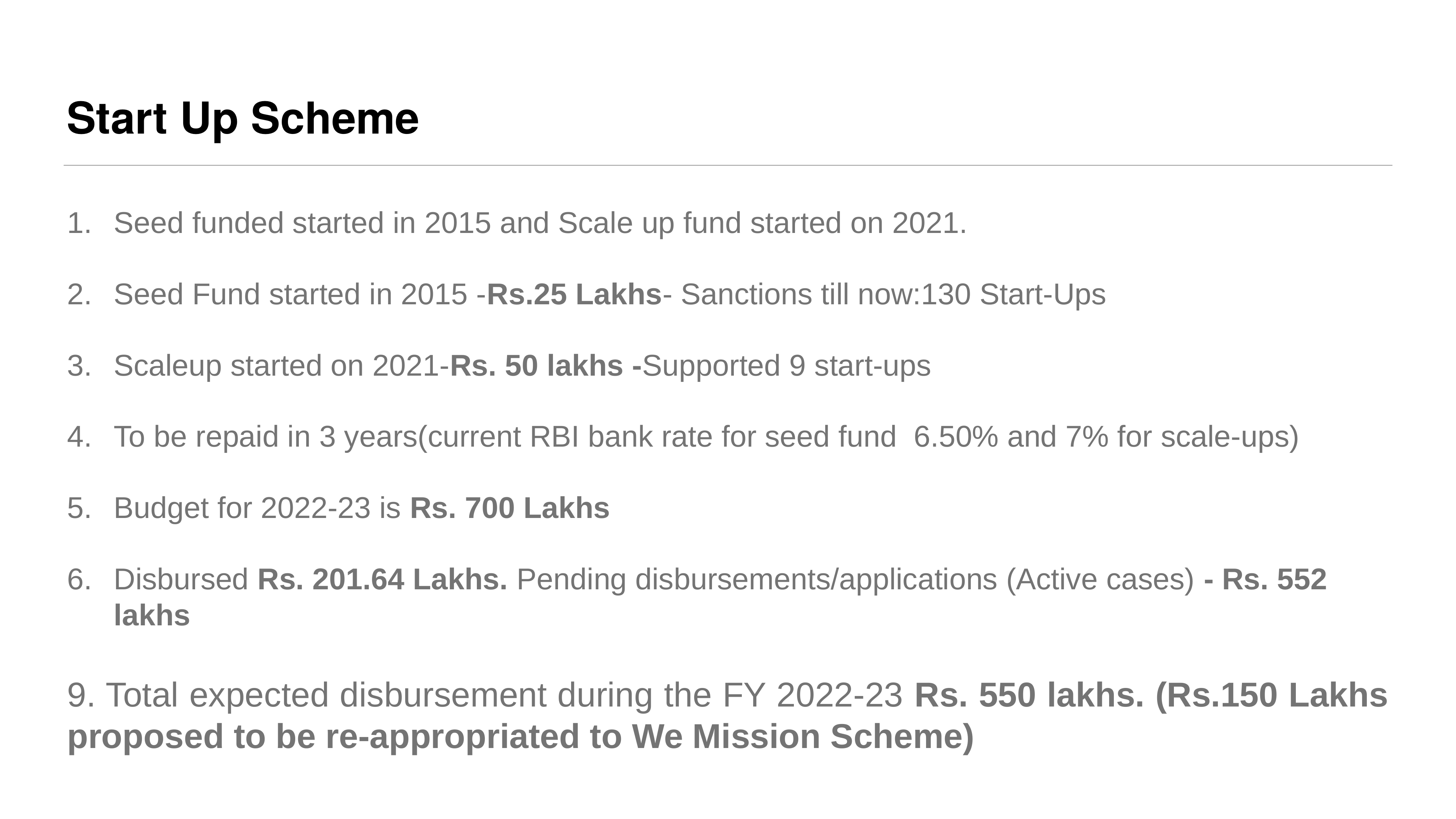

# Start Up Scheme
Seed funded started in 2015 and Scale up fund started on 2021.
Seed Fund started in 2015 -Rs.25 Lakhs- Sanctions till now:130 Start-Ups
Scaleup started on 2021-Rs. 50 lakhs -Supported 9 start-ups
To be repaid in 3 years(current RBI bank rate for seed fund  6.50% and 7% for scale-ups)
Budget for 2022-23 is Rs. 700 Lakhs
Disbursed Rs. 201.64 Lakhs. Pending disbursements/applications (Active cases) - Rs. 552 lakhs
9. Total expected disbursement during the FY 2022-23 Rs. 550 lakhs. (Rs.150 Lakhs proposed to be re-appropriated to We Mission Scheme)